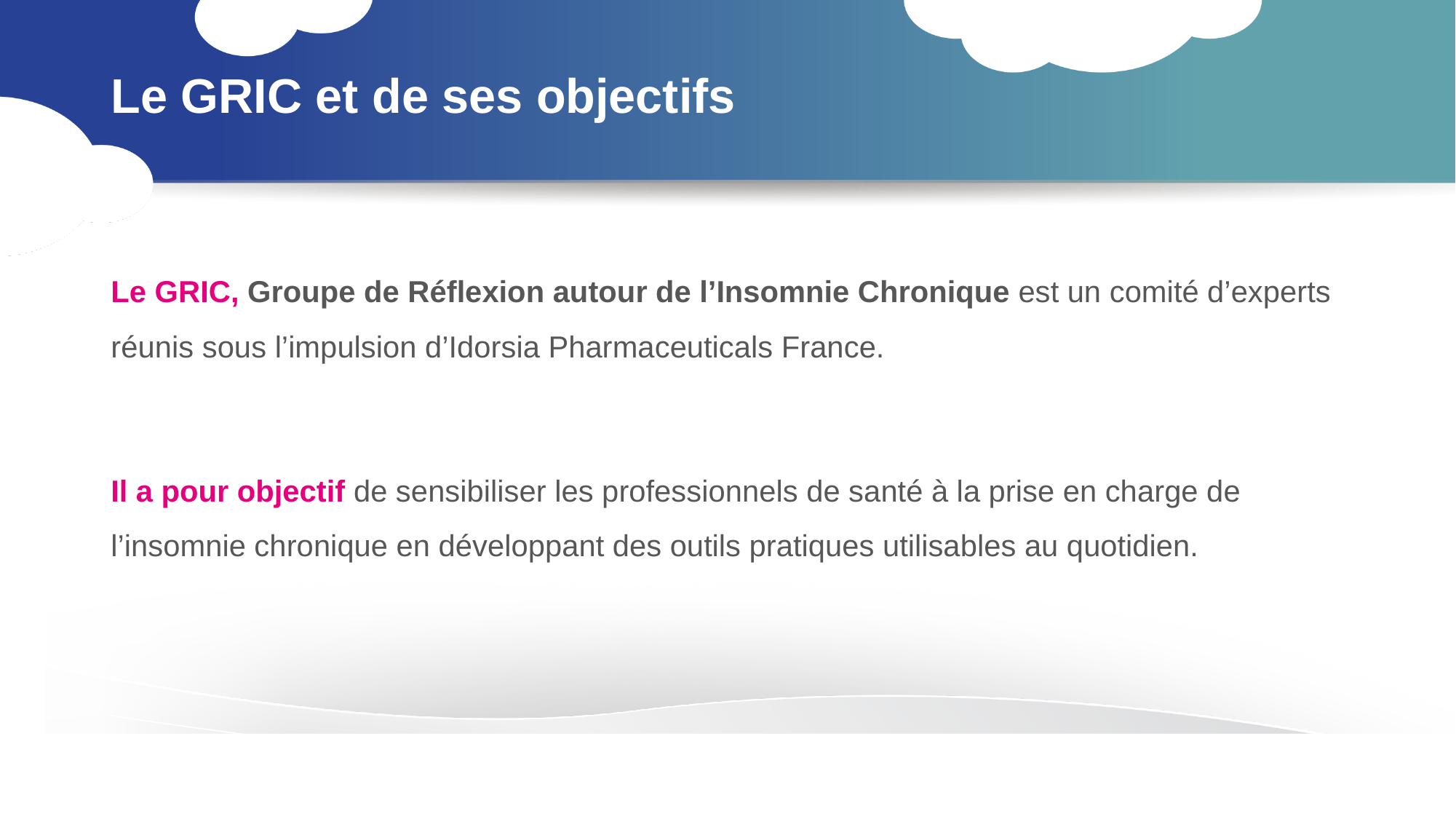

# Le GRIC et de ses objectifs
Le GRIC, Groupe de Réflexion autour de l’Insomnie Chronique est un comité d’experts réunis sous l’impulsion d’Idorsia Pharmaceuticals France.

Il a pour objectif de sensibiliser les professionnels de santé à la prise en charge de l’insomnie chronique en développant des outils pratiques utilisables au quotidien.